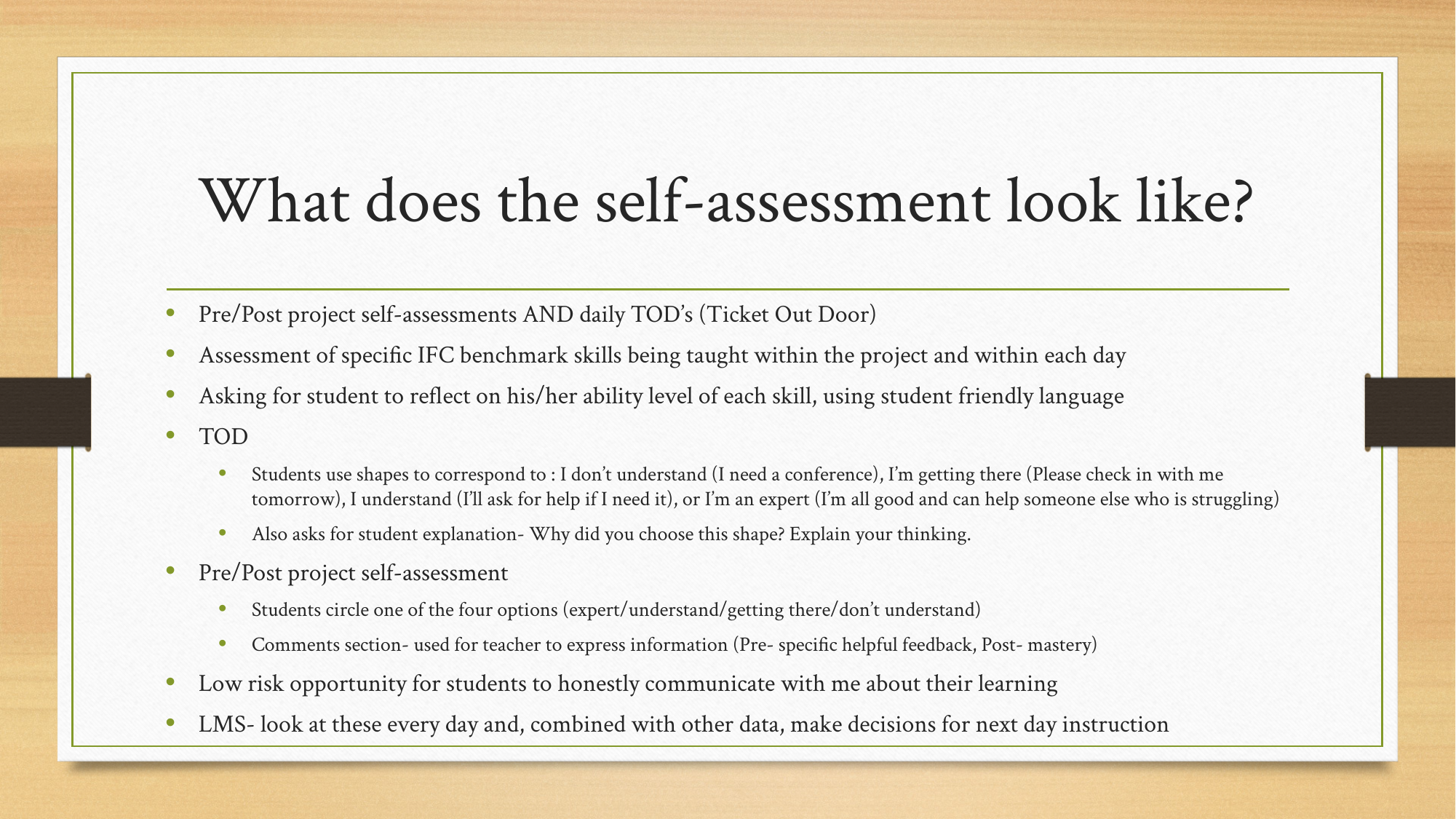

# What does the self-assessment look like?
Pre/Post project self-assessments AND daily TOD’s (Ticket Out Door)
Assessment of specific IFC benchmark skills being taught within the project and within each day
Asking for student to reflect on his/her ability level of each skill, using student friendly language
TOD
Students use shapes to correspond to : I don’t understand (I need a conference), I’m getting there (Please check in with me tomorrow), I understand (I’ll ask for help if I need it), or I’m an expert (I’m all good and can help someone else who is struggling)
Also asks for student explanation- Why did you choose this shape? Explain your thinking.
Pre/Post project self-assessment
Students circle one of the four options (expert/understand/getting there/don’t understand)
Comments section- used for teacher to express information (Pre- specific helpful feedback, Post- mastery)
Low risk opportunity for students to honestly communicate with me about their learning
LMS- look at these every day and, combined with other data, make decisions for next day instruction